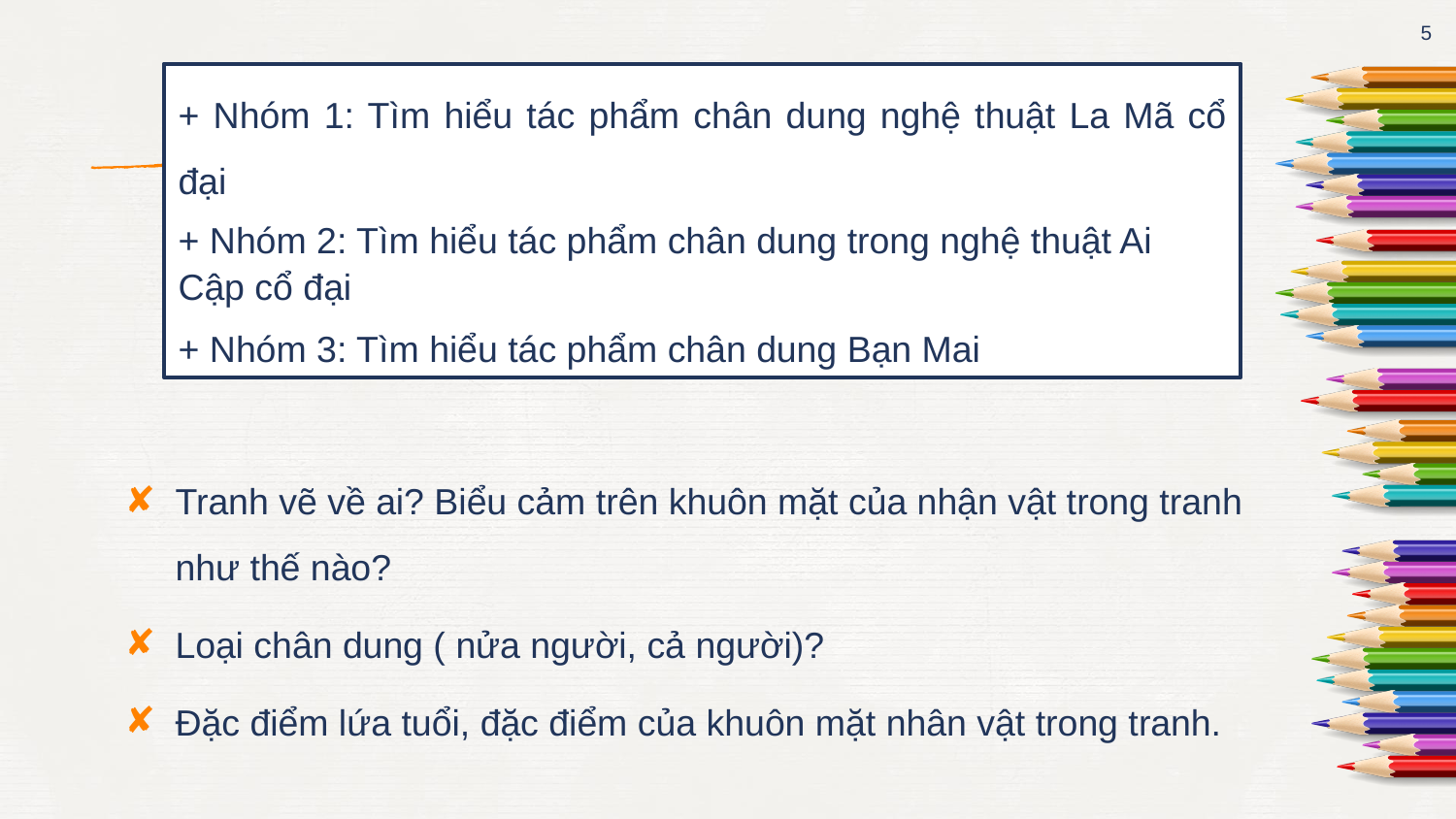

5
+ Nhóm 1: Tìm hiểu tác phẩm chân dung nghệ thuật La Mã cổ đại
+ Nhóm 2: Tìm hiểu tác phẩm chân dung trong nghệ thuật Ai Cập cổ đại
+ Nhóm 3: Tìm hiểu tác phẩm chân dung Bạn Mai
Tranh vẽ về ai? Biểu cảm trên khuôn mặt của nhận vật trong tranh như thế nào?
Loại chân dung ( nửa người, cả người)?
Đặc điểm lứa tuổi, đặc điểm của khuôn mặt nhân vật trong tranh.